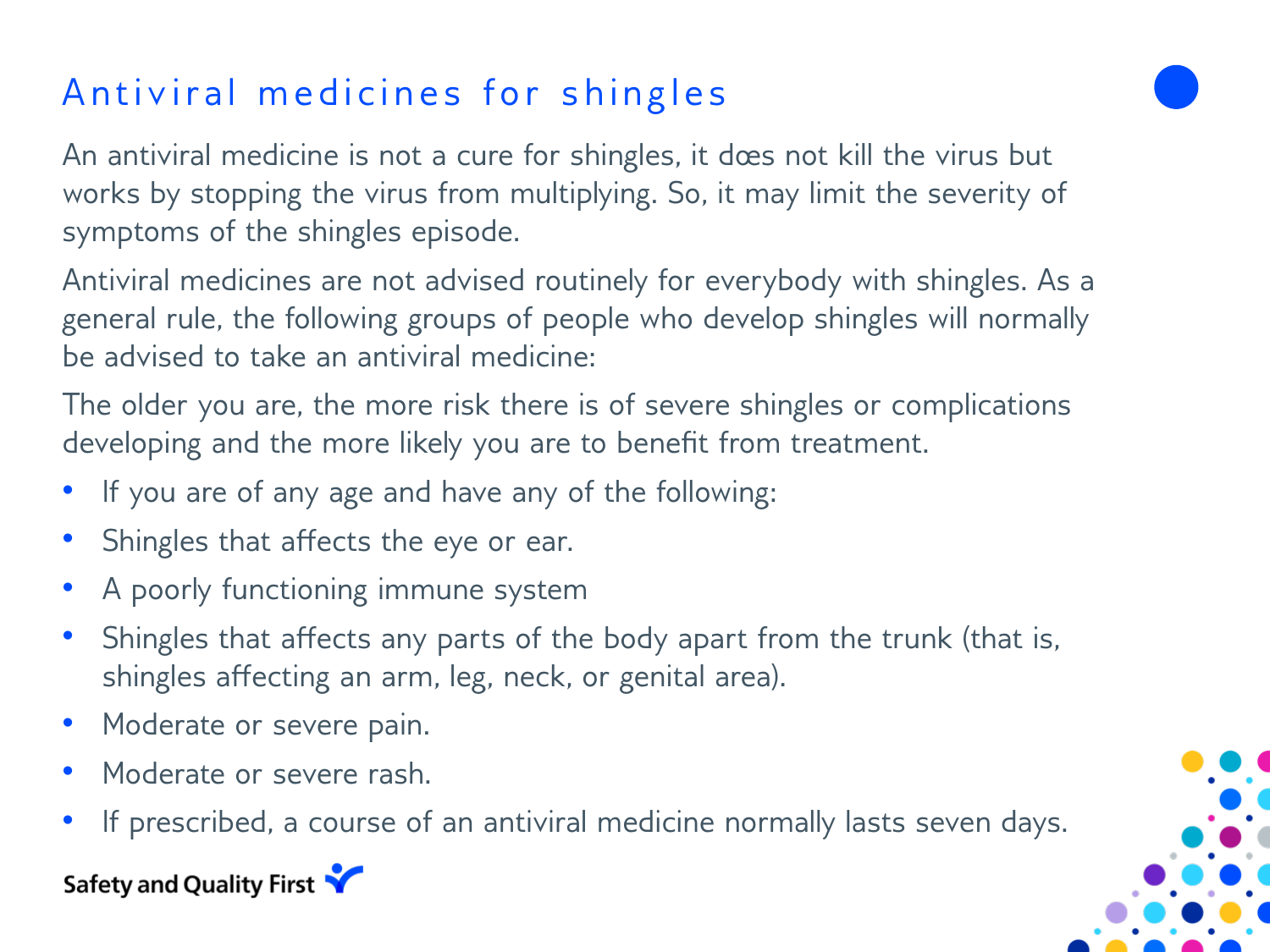

# Antiviral medicines for shingles

An antiviral medicine is not a cure for shingles, it does not kill the virus but works by stopping the virus from multiplying. So, it may limit the severity of symptoms of the shingles episode.
Antiviral medicines are not advised routinely for everybody with shingles. As a general rule, the following groups of people who develop shingles will normally be advised to take an antiviral medicine:
The older you are, the more risk there is of severe shingles or complications developing and the more likely you are to benefit from treatment.
If you are of any age and have any of the following:
Shingles that affects the eye or ear.
A poorly functioning immune system
Shingles that affects any parts of the body apart from the trunk (that is, shingles affecting an arm, leg, neck, or genital area).
Moderate or severe pain.
Moderate or severe rash.
If prescribed, a course of an antiviral medicine normally lasts seven days.